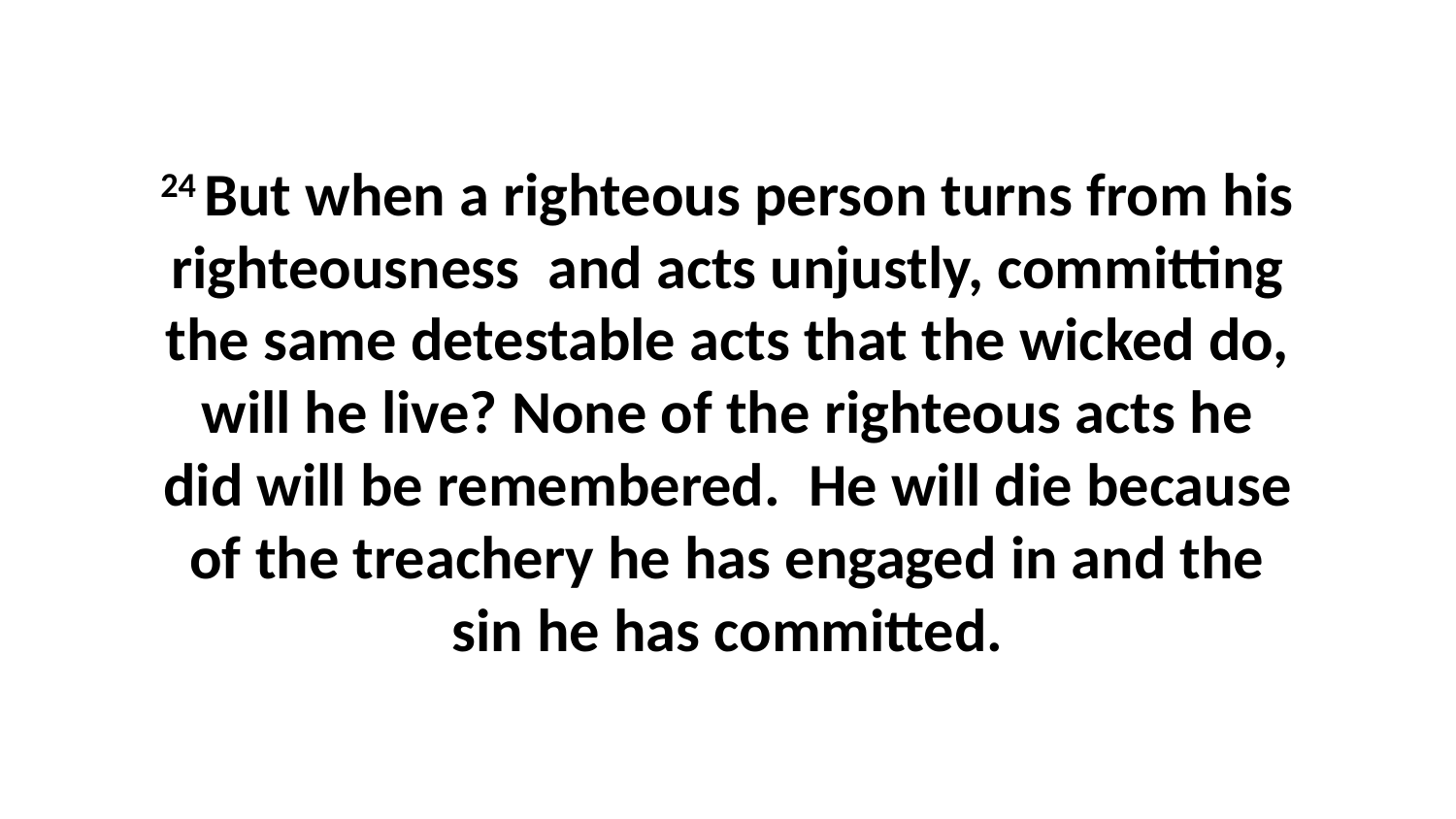

24 But when a righteous person turns from his righteousness  and acts unjustly, committing the same detestable acts that the wicked do, will he live? None of the righteous acts he did will be remembered.  He will die because of the treachery he has engaged in and the sin he has committed.